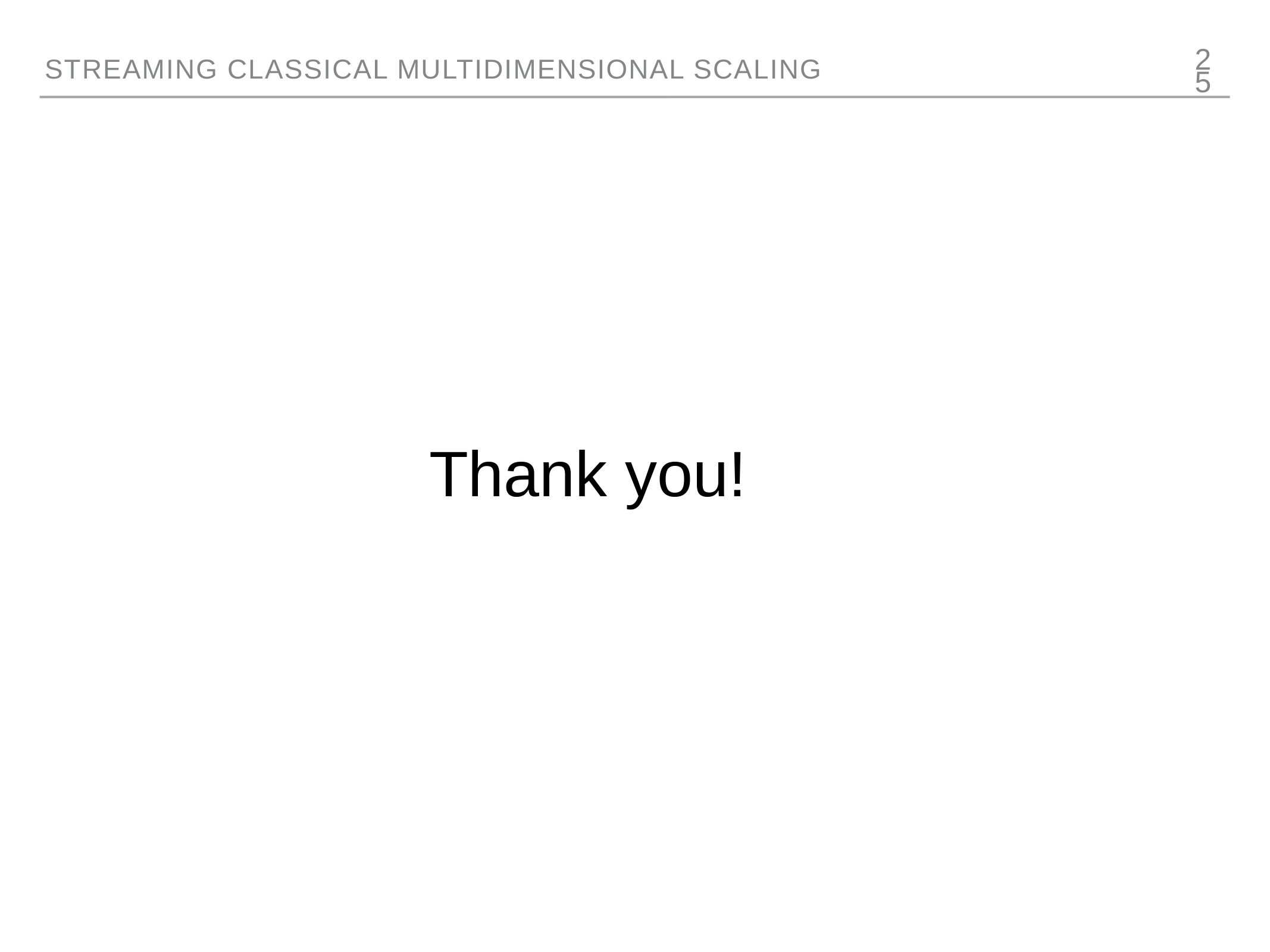

25
Streaming classical multidimensional scaling
Thank you!